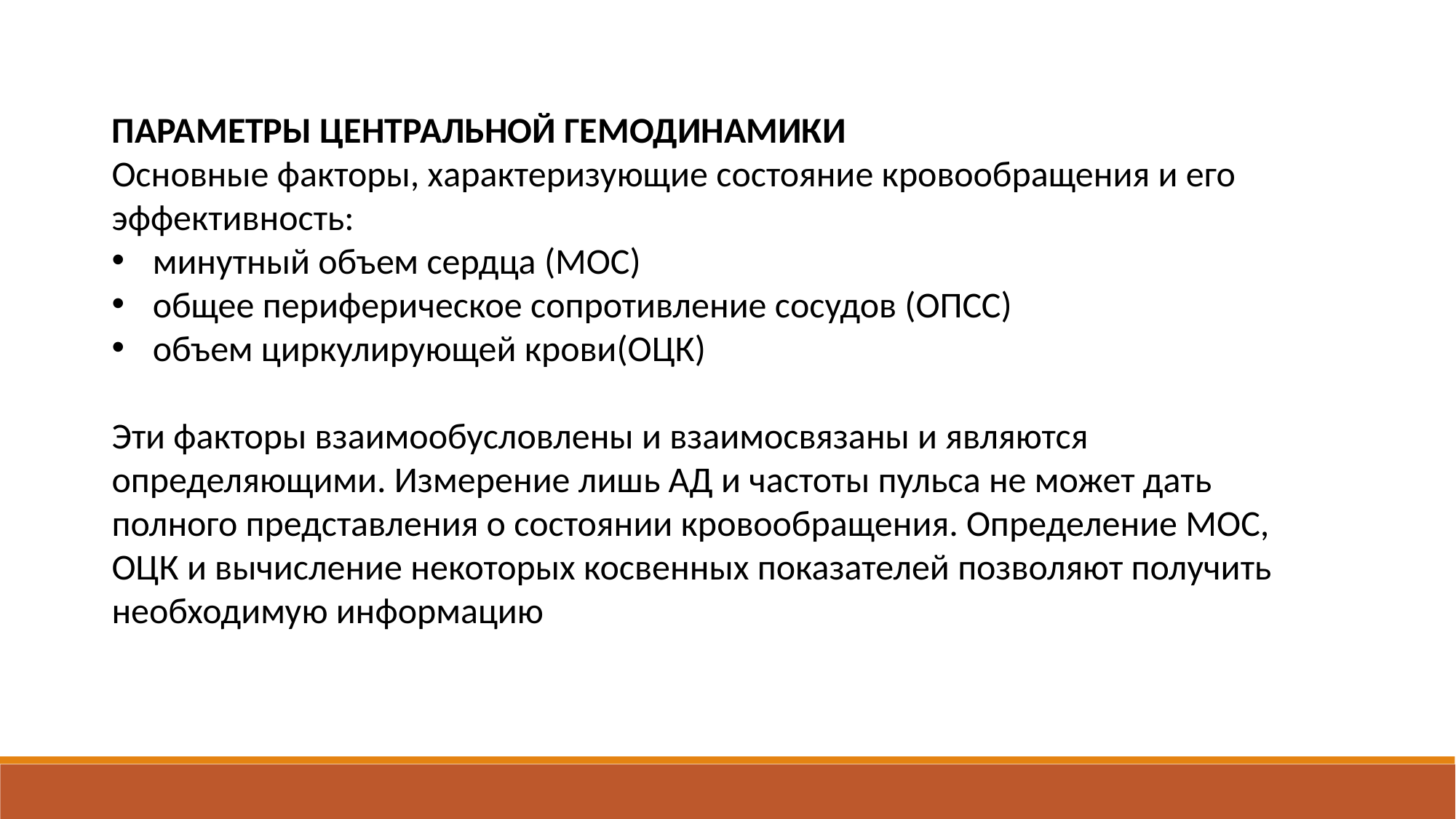

ПАРАМЕТРЫ ЦЕНТРАЛЬНОЙ ГЕМОДИНАМИКИ
Основные факторы, характеризующие состояние кровообращения и его эффективность:
минутный объем сердца (МОС)
общее периферическое сопротивление сосудов (ОПСС)
объем циркулирующей крови(ОЦК)

Эти факторы взаимообусловлены и взаимосвязаны и являются определяющими. Измерение лишь АД и частоты пульса не может дать полного представления о состоянии кровообращения. Определение МОС, ОЦК и вычисление некоторых косвенных показателей позволяют получить необходимую информацию